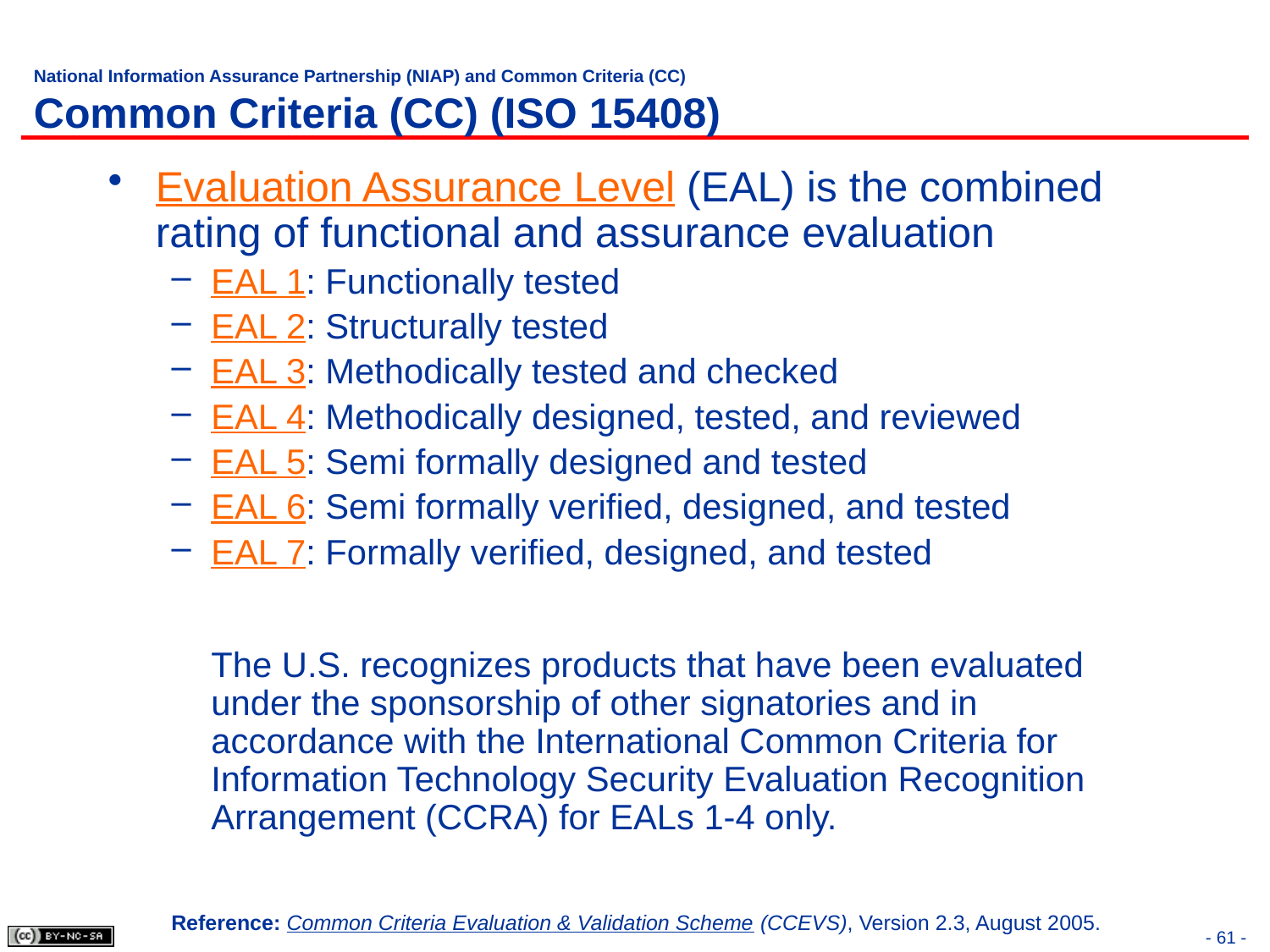

# National Information Assurance Partnership (NIAP) and Common Criteria (CC) Common Criteria (CC) (ISO 15408)
Evaluation Assurance Level (EAL) is the combined rating of functional and assurance evaluation
EAL 1: Functionally tested
EAL 2: Structurally tested
EAL 3: Methodically tested and checked
EAL 4: Methodically designed, tested, and reviewed
EAL 5: Semi formally designed and tested
EAL 6: Semi formally verified, designed, and tested
EAL 7: Formally verified, designed, and tested

	The U.S. recognizes products that have been evaluated under the sponsorship of other signatories and in accordance with the International Common Criteria for Information Technology Security Evaluation Recognition Arrangement (CCRA) for EALs 1-4 only.
Reference: Common Criteria Evaluation & Validation Scheme (CCEVS), Version 2.3, August 2005.
- 61 -